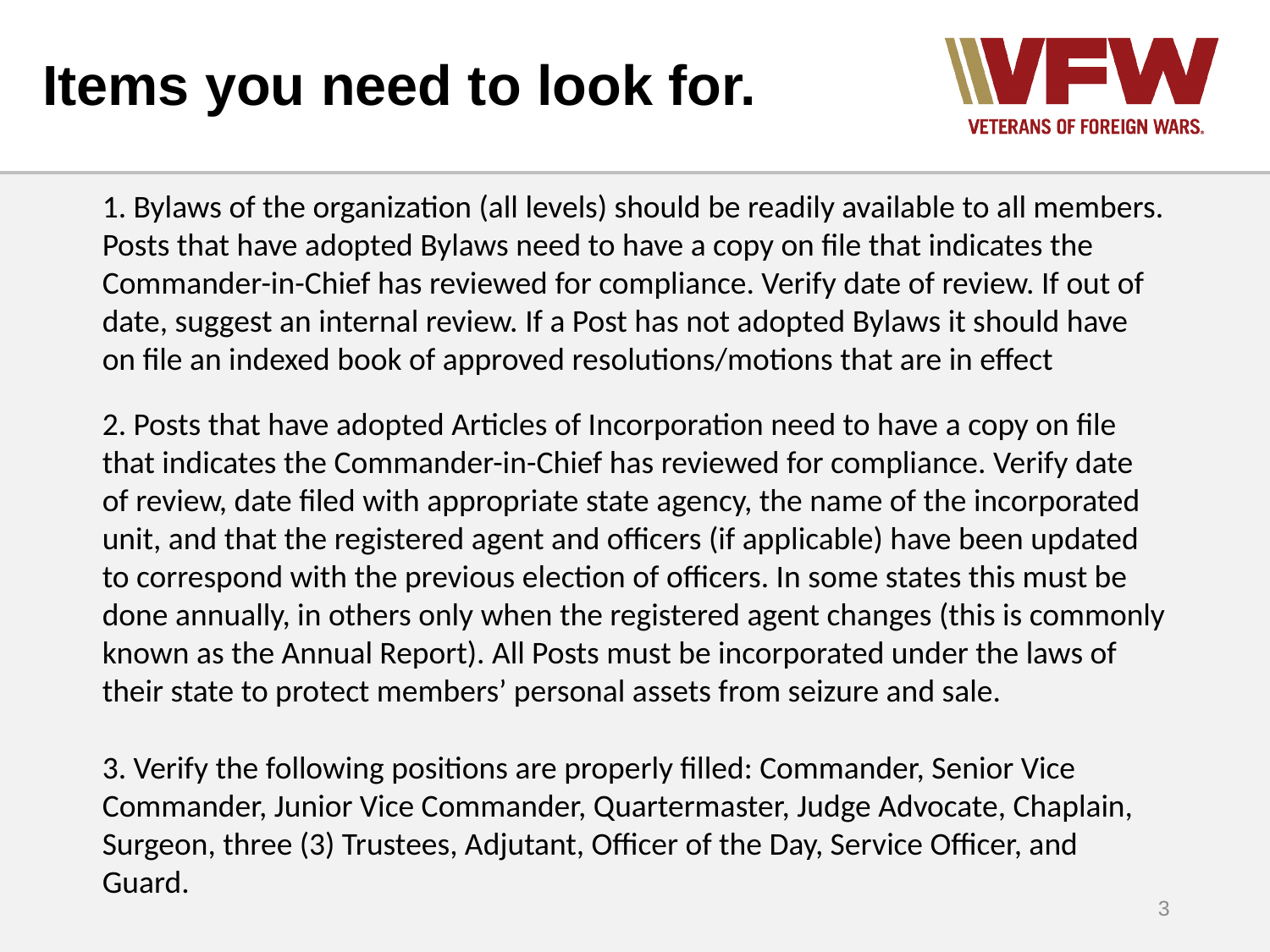

# Items you need to look for.
1. Bylaws of the organization (all levels) should be readily available to all members. Posts that have adopted Bylaws need to have a copy on file that indicates the Commander-in-Chief has reviewed for compliance. Verify date of review. If out of date, suggest an internal review. If a Post has not adopted Bylaws it should have on file an indexed book of approved resolutions/motions that are in effect
2. Posts that have adopted Articles of Incorporation need to have a copy on file that indicates the Commander-in-Chief has reviewed for compliance. Verify date of review, date filed with appropriate state agency, the name of the incorporated unit, and that the registered agent and officers (if applicable) have been updated to correspond with the previous election of officers. In some states this must be done annually, in others only when the registered agent changes (this is commonly known as the Annual Report). All Posts must be incorporated under the laws of their state to protect members’ personal assets from seizure and sale.
3. Verify the following positions are properly filled: Commander, Senior Vice Commander, Junior Vice Commander, Quartermaster, Judge Advocate, Chaplain, Surgeon, three (3) Trustees, Adjutant, Officer of the Day, Service Officer, and Guard.
3